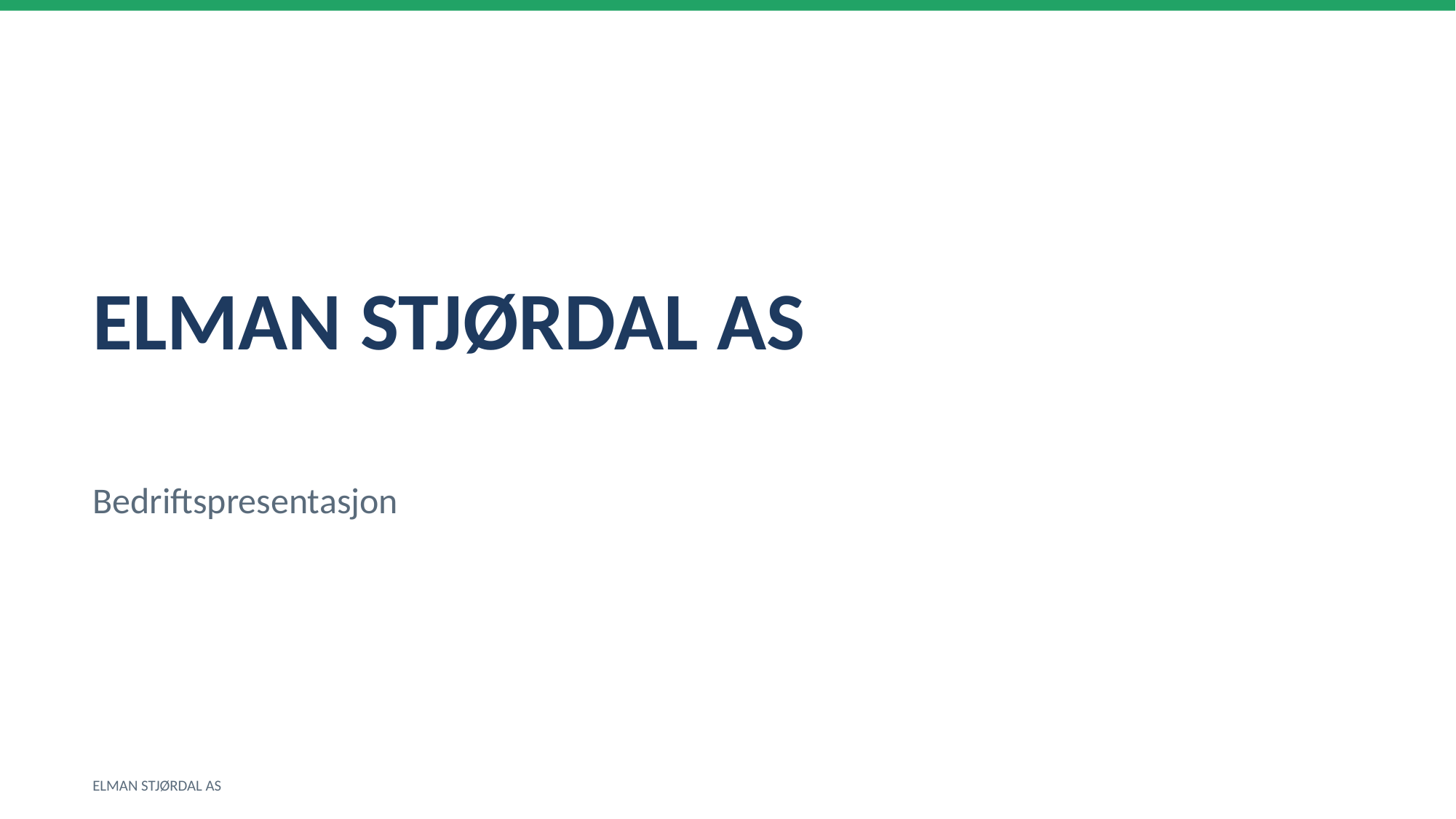

ELMAN STJØRDAL AS
Bedriftspresentasjon
ELMAN STJØRDAL AS